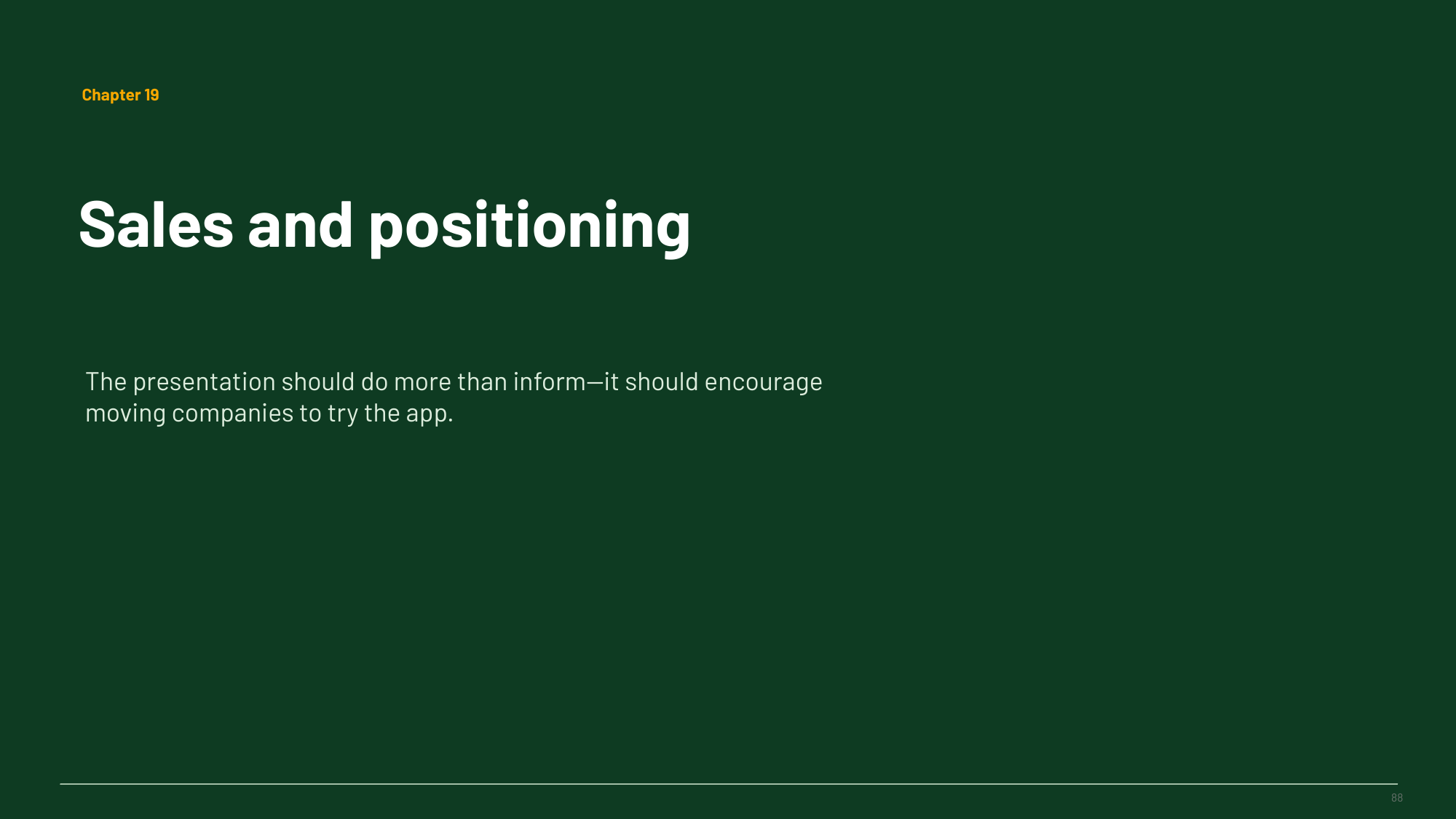

MovePilot Pro 4.0
Chapter 19
Sales and positioning
The presentation should do more than inform—it should encourage moving companies to try the app.

88